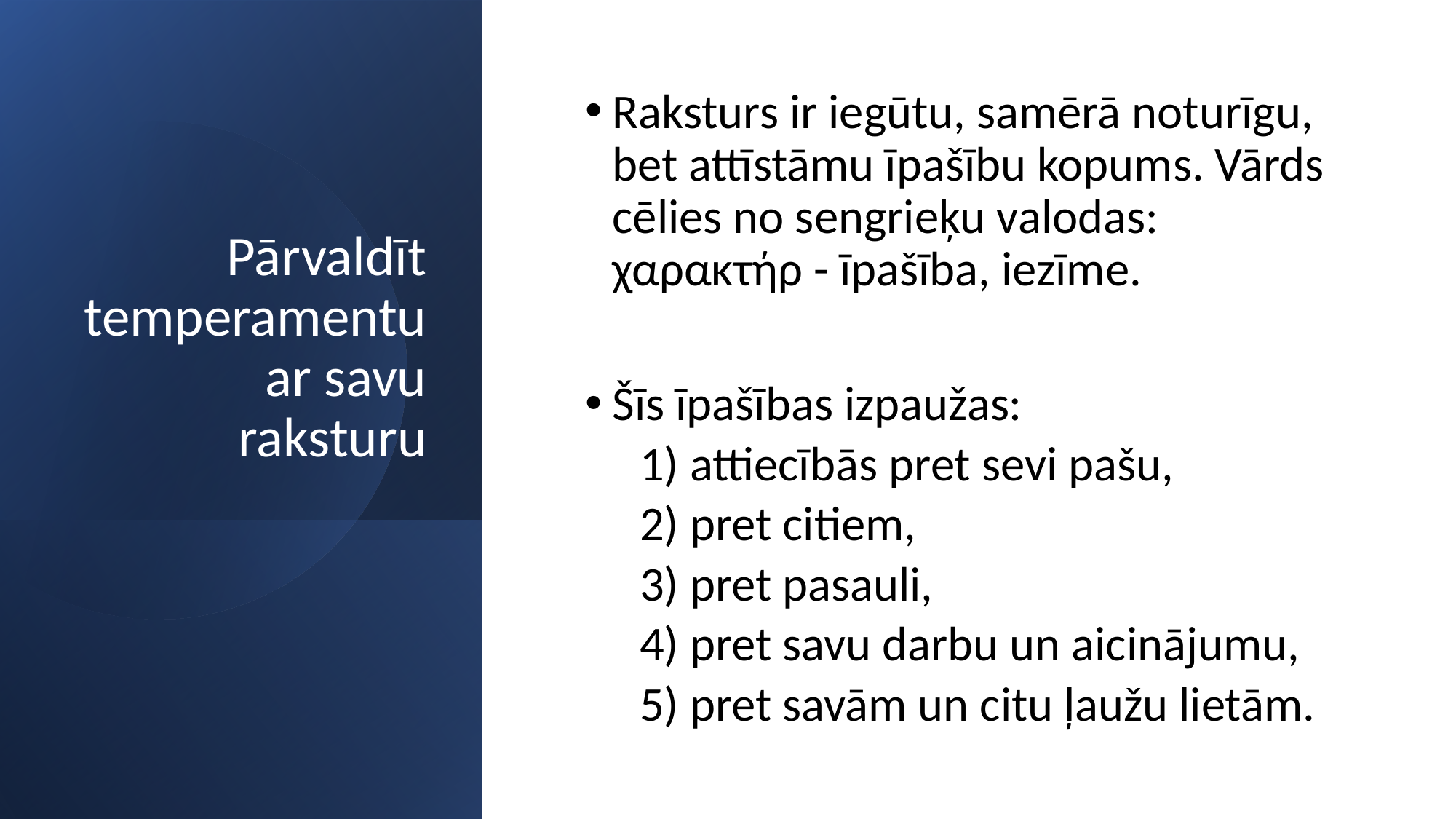

# Pārvaldīt temperamentu ar savu raksturu
Raksturs ir iegūtu, samērā noturīgu, bet attīstāmu īpašību kopums. Vārds cēlies no sengrieķu valodas: χαρακτήρ - īpašība, iezīme.

Šīs īpašības izpaužas:
1) attiecībās pret sevi pašu,
2) pret citiem,
3) pret pasauli,
4) pret savu darbu un aicinājumu,
5) pret savām un citu ļaužu lietām.